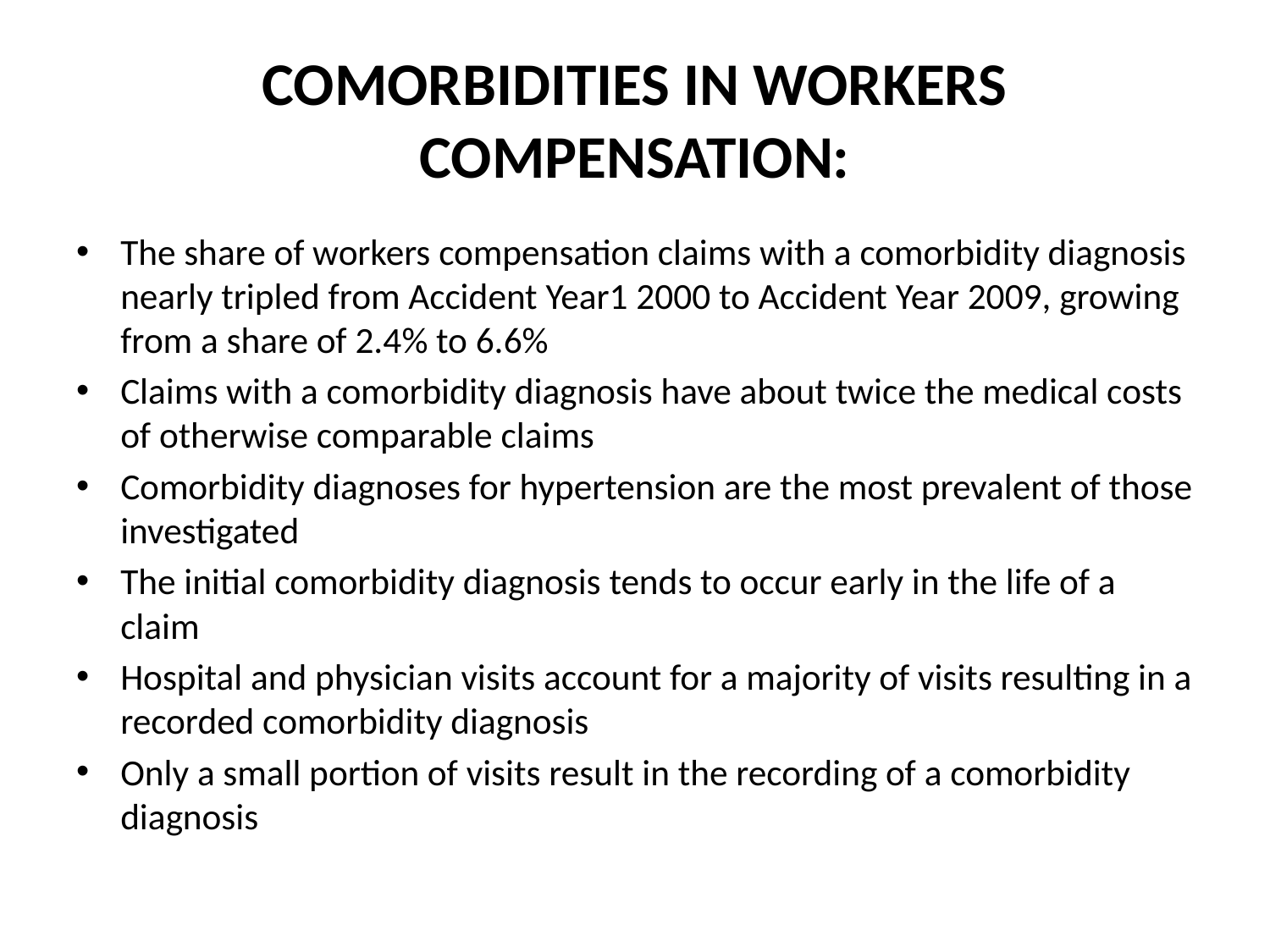

# COMORBIDITIES IN WORKERS COMPENSATION:
The share of workers compensation claims with a comorbidity diagnosis nearly tripled from Accident Year1 2000 to Accident Year 2009, growing from a share of 2.4% to 6.6%
Claims with a comorbidity diagnosis have about twice the medical costs of otherwise comparable claims
Comorbidity diagnoses for hypertension are the most prevalent of those investigated
The initial comorbidity diagnosis tends to occur early in the life of a claim
Hospital and physician visits account for a majority of visits resulting in a recorded comorbidity diagnosis
Only a small portion of visits result in the recording of a comorbidity diagnosis